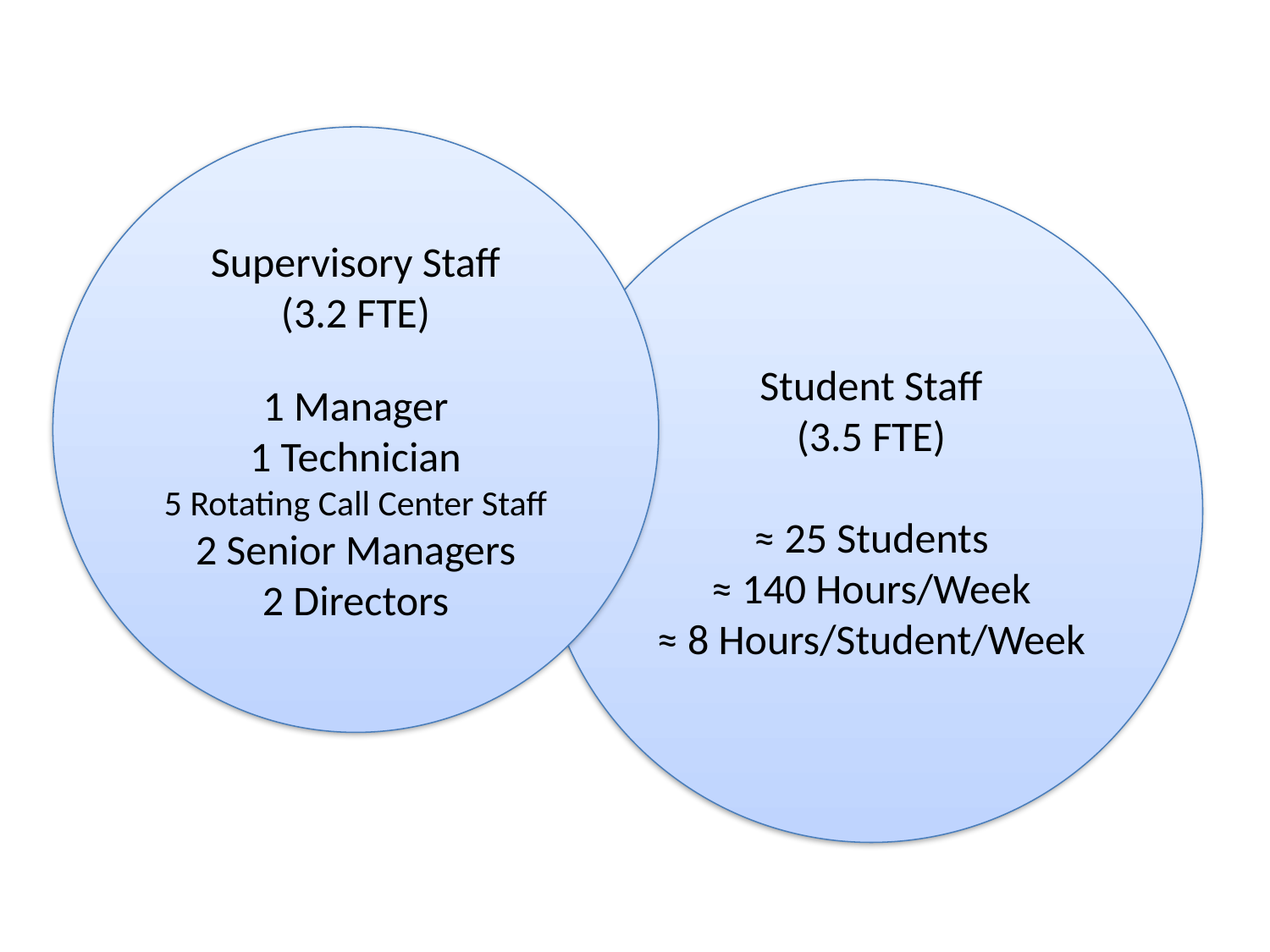

Supervisory Staff
(3.2 FTE)

1 Manager
1 Technician
5 Rotating Call Center Staff
2 Senior Managers
2 Directors
Student Staff
(3.5 FTE)

≈ 25 Students
≈ 140 Hours/Week
≈ 8 Hours/Student/Week